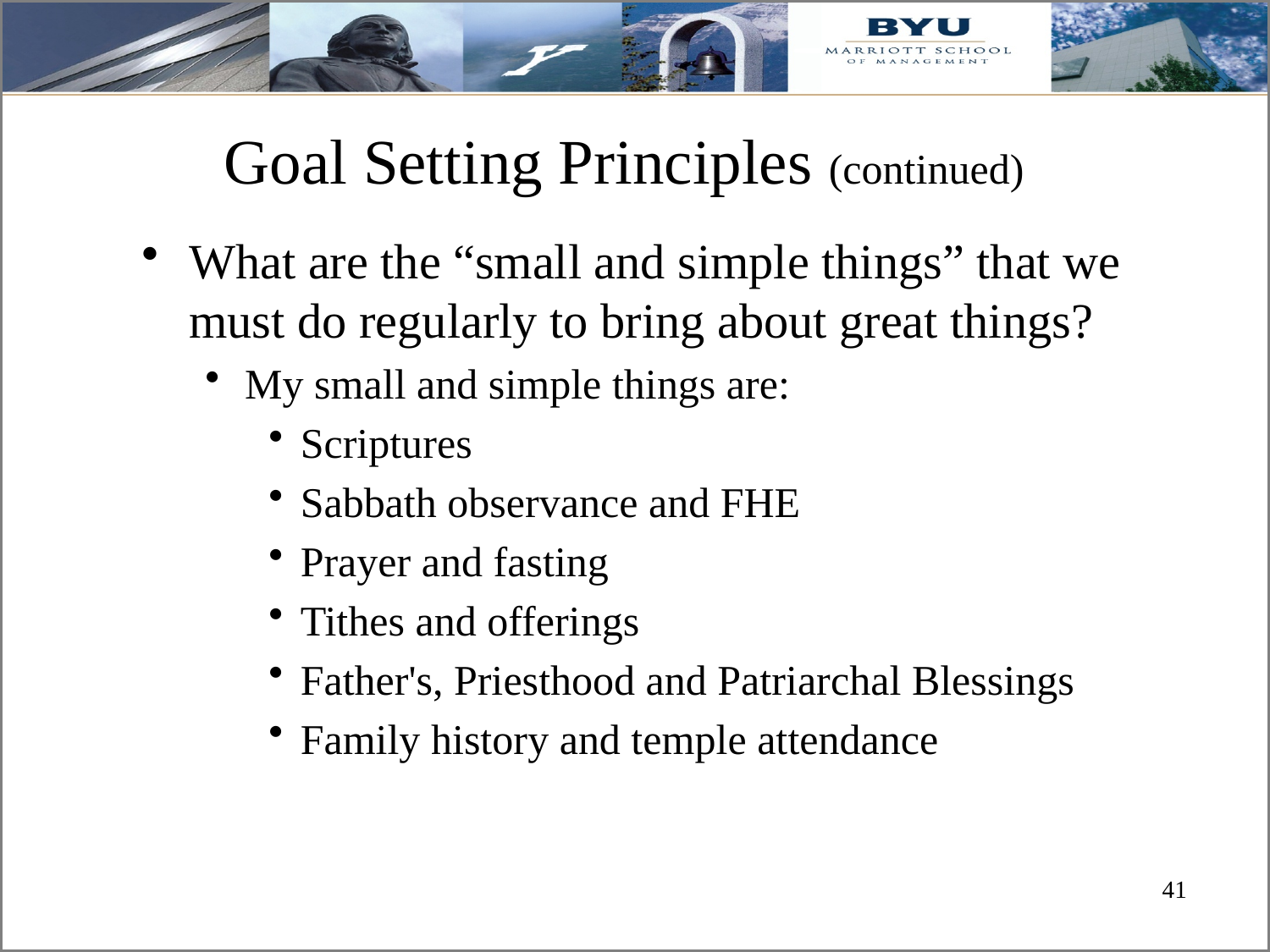

# Goal Setting Principles (continued)
What are the “small and simple things” that we must do regularly to bring about great things?
My small and simple things are:
Scriptures
Sabbath observance and FHE
Prayer and fasting
Tithes and offerings
Father's, Priesthood and Patriarchal Blessings
Family history and temple attendance